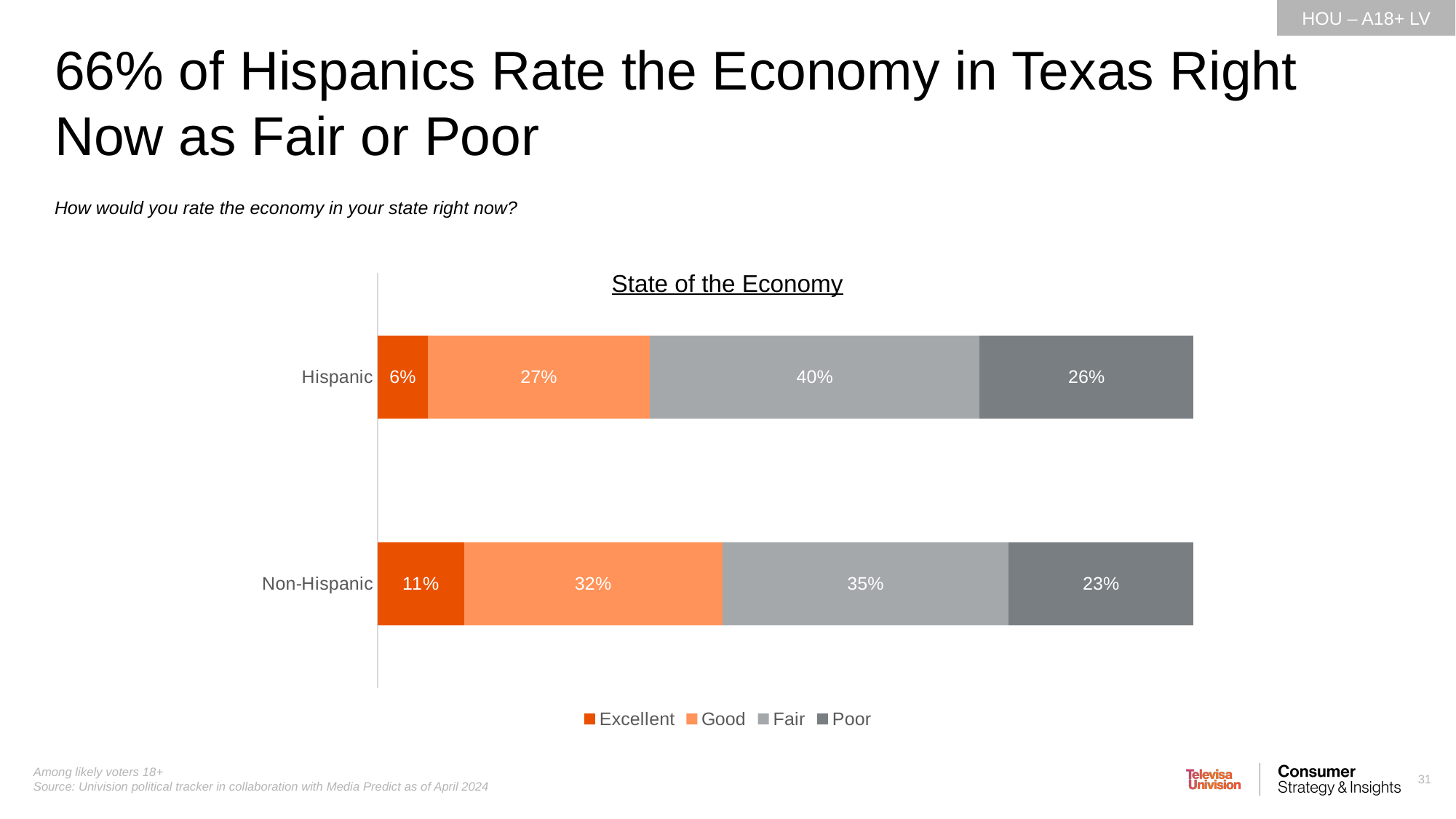

66% of Hispanics Rate the Economy in Texas Right Now as Fair or Poor
How would you rate the economy in your state right now?
State of the Economy

### Chart

| Category | Excellent | Good | Fair | Poor |
|---|---|---|---|---|
| Hispanic | 0.0615758323151888 | 0.2718891966444408 | 0.4046608040357949 | 0.2618741670045753 |
| Non-Hispanic | 0.105721329678763 | 0.3168681291338369 | 0.3510232218411404 | 0.2263873193462591 |